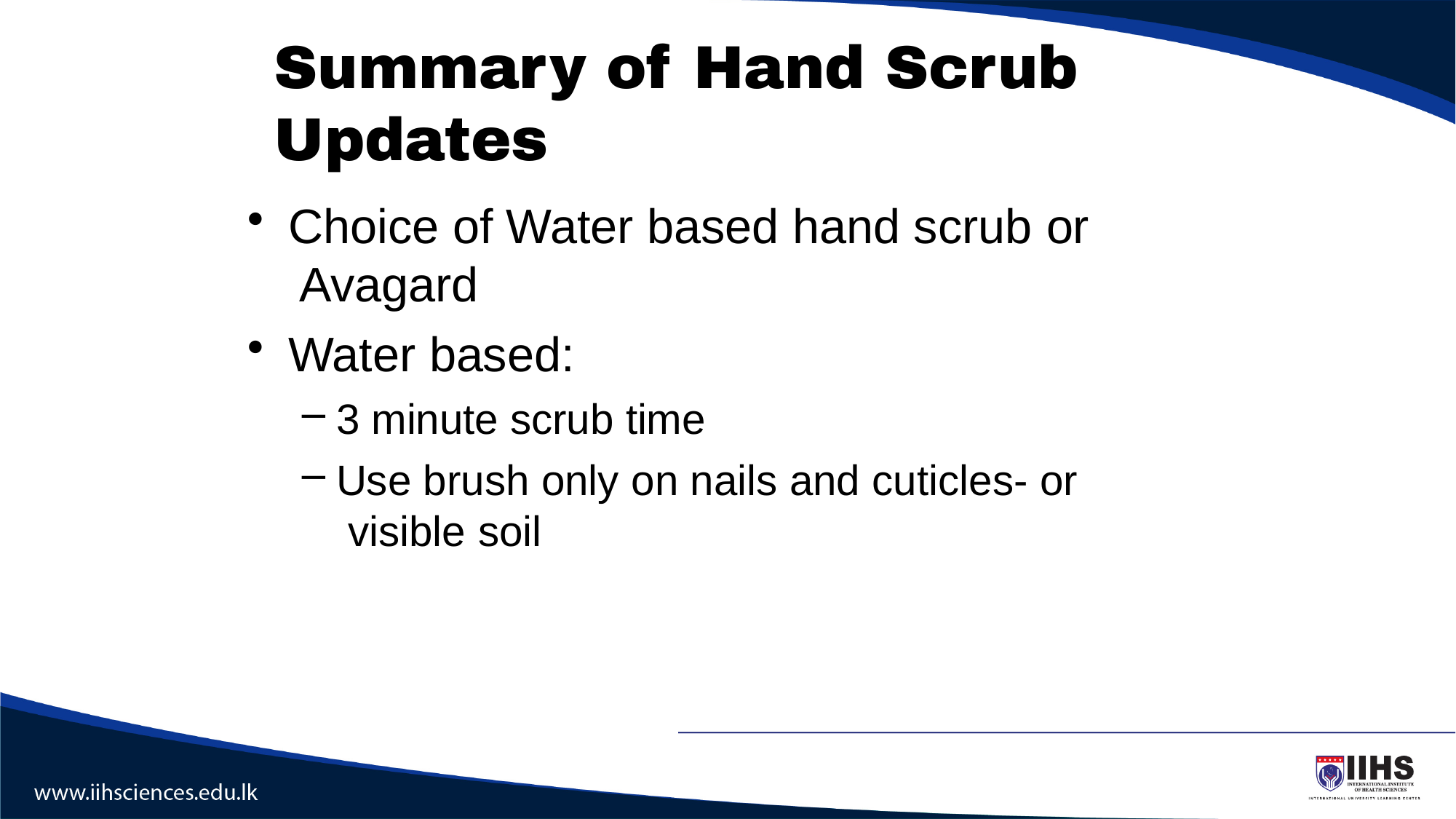

# Summary of Hand Scrub Updates
Choice of Water based hand scrub or  Avagard
Water based:
3 minute scrub time
Use brush only on nails and cuticles- or  visible soil